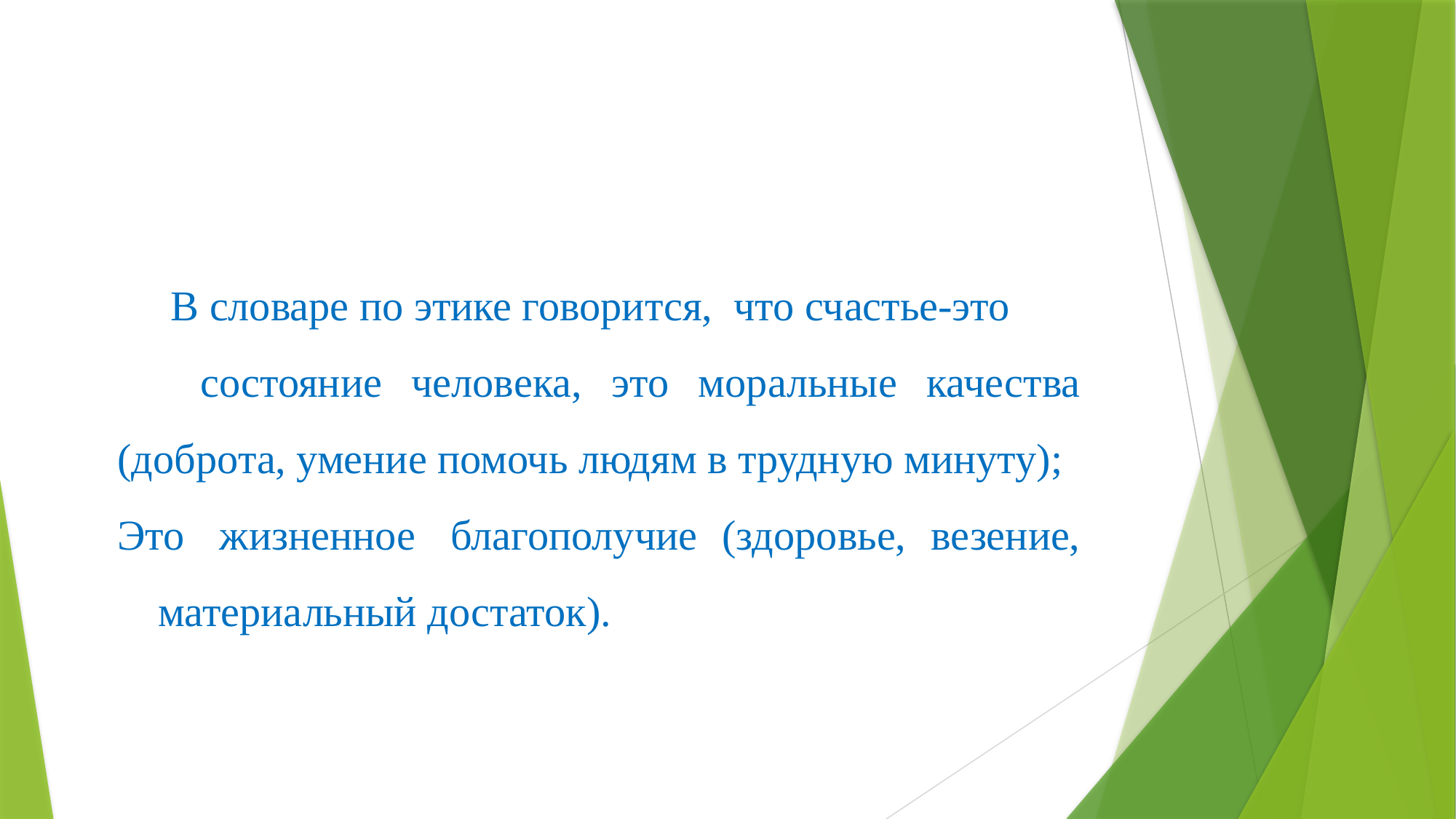

В словаре по этике говорится,  что счастье-это
 состояние человека, это моральные качества (доброта, умение помочь людям в трудную минуту);
Это  жизненное  благополучие (здоровье, везение, материальный достаток).